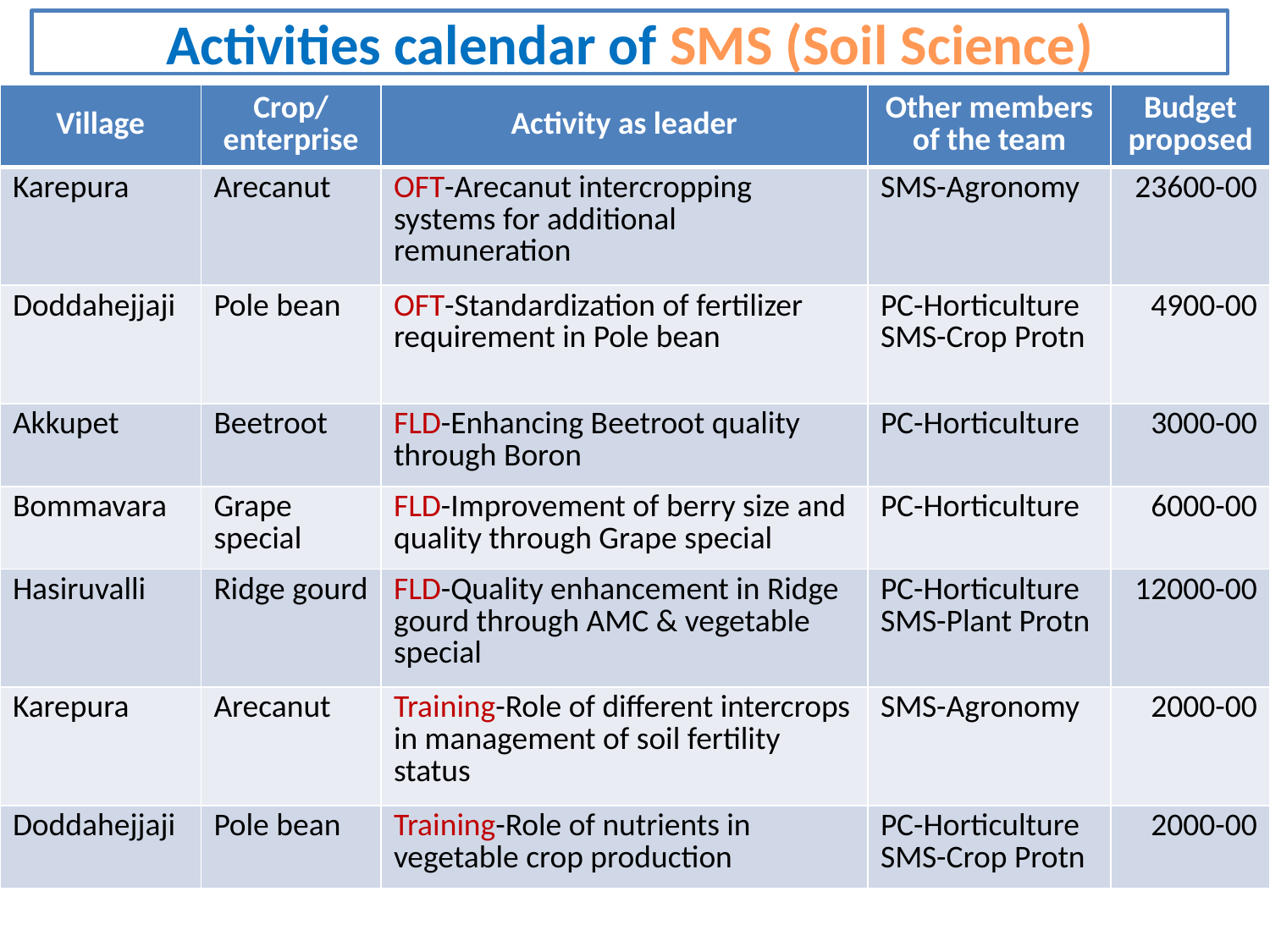

Activities calendar of SMS (Soil Science)
| Village | Crop/ enterprise | Activity as leader | Other members of the team | Budget proposed |
| --- | --- | --- | --- | --- |
| Karepura | Arecanut | OFT-Arecanut intercropping systems for additional remuneration | SMS-Agronomy | 23600-00 |
| Doddahejjaji | Pole bean | OFT-Standardization of fertilizer requirement in Pole bean | PC-Horticulture SMS-Crop Protn | 4900-00 |
| Akkupet | Beetroot | FLD-Enhancing Beetroot quality through Boron | PC-Horticulture | 3000-00 |
| Bommavara | Grape special | FLD-Improvement of berry size and quality through Grape special | PC-Horticulture | 6000-00 |
| Hasiruvalli | Ridge gourd | FLD-Quality enhancement in Ridge gourd through AMC & vegetable special | PC-Horticulture SMS-Plant Protn | 12000-00 |
| Karepura | Arecanut | Training-Role of different intercrops in management of soil fertility status | SMS-Agronomy | 2000-00 |
| Doddahejjaji | Pole bean | Training-Role of nutrients in vegetable crop production | PC-Horticulture SMS-Crop Protn | 2000-00 |